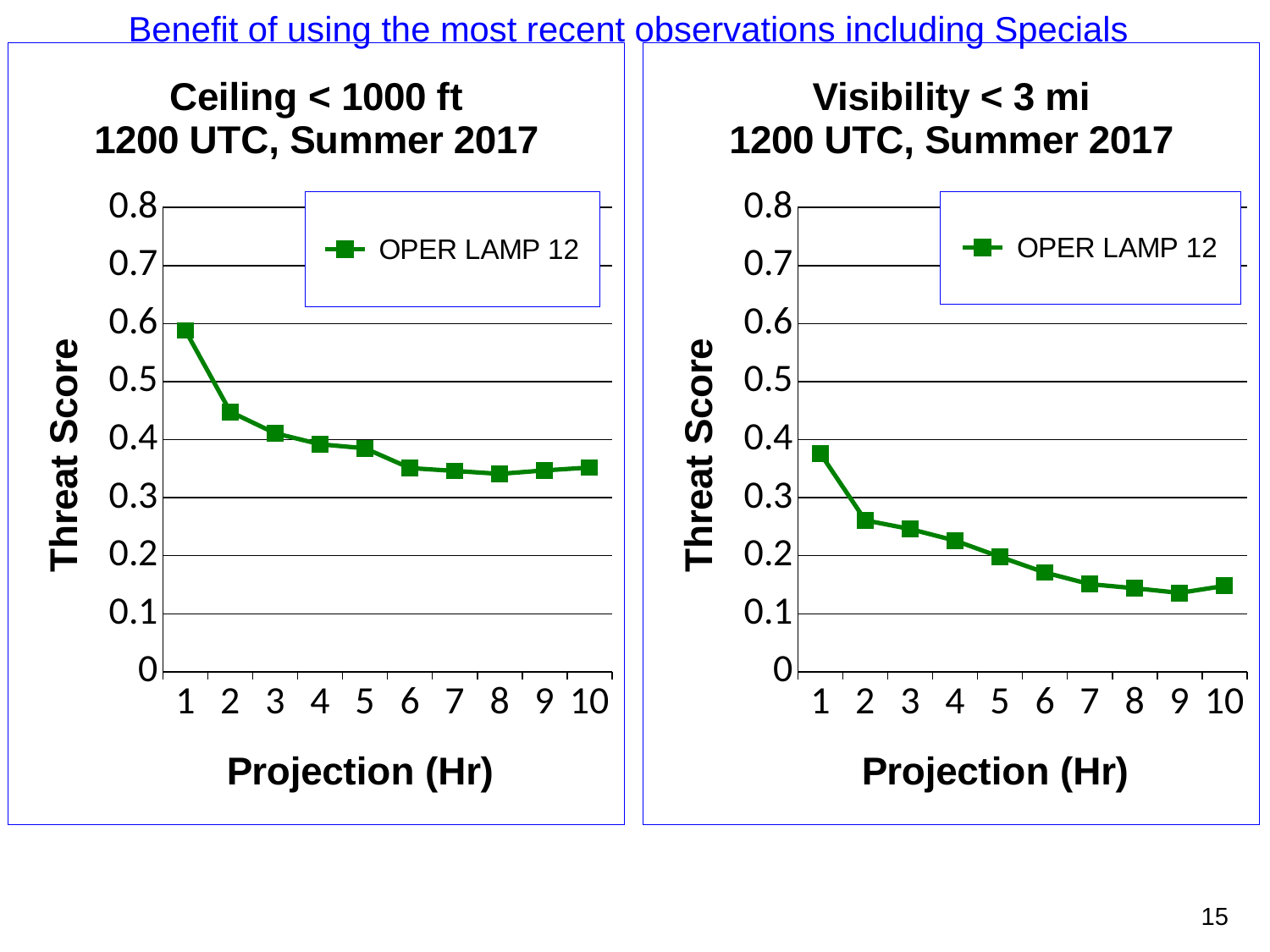

Benefit of using the most recent observations including Specials

### Chart: Ceiling < 1000 ft
1200 UTC, Summer 2017

| Category |  OPER LAMP 12 |
|---|---|
| 1.0 | 0.588 |
| 2.0 | 0.448 |
| 3.0 | 0.411 |
| 4.0 | 0.392 |
| 5.0 | 0.385 |
| 6.0 | 0.351 |
| 7.0 | 0.346 |
| 8.0 | 0.341 |
| 9.0 | 0.347 |
| 10.0 | 0.352 |

### Chart: Visibility < 3 mi
1200 UTC, Summer 2017

| Category |  OPER LAMP 12 |
|---|---|
| 1.0 | 0.376 |
| 2.0 | 0.261 |
| 3.0 | 0.246 |
| 4.0 | 0.226 |
| 5.0 | 0.198 |
| 6.0 | 0.171 |
| 7.0 | 0.151 |
| 8.0 | 0.144 |
| 9.0 | 0.136 |
| 10.0 | 0.148 |
15